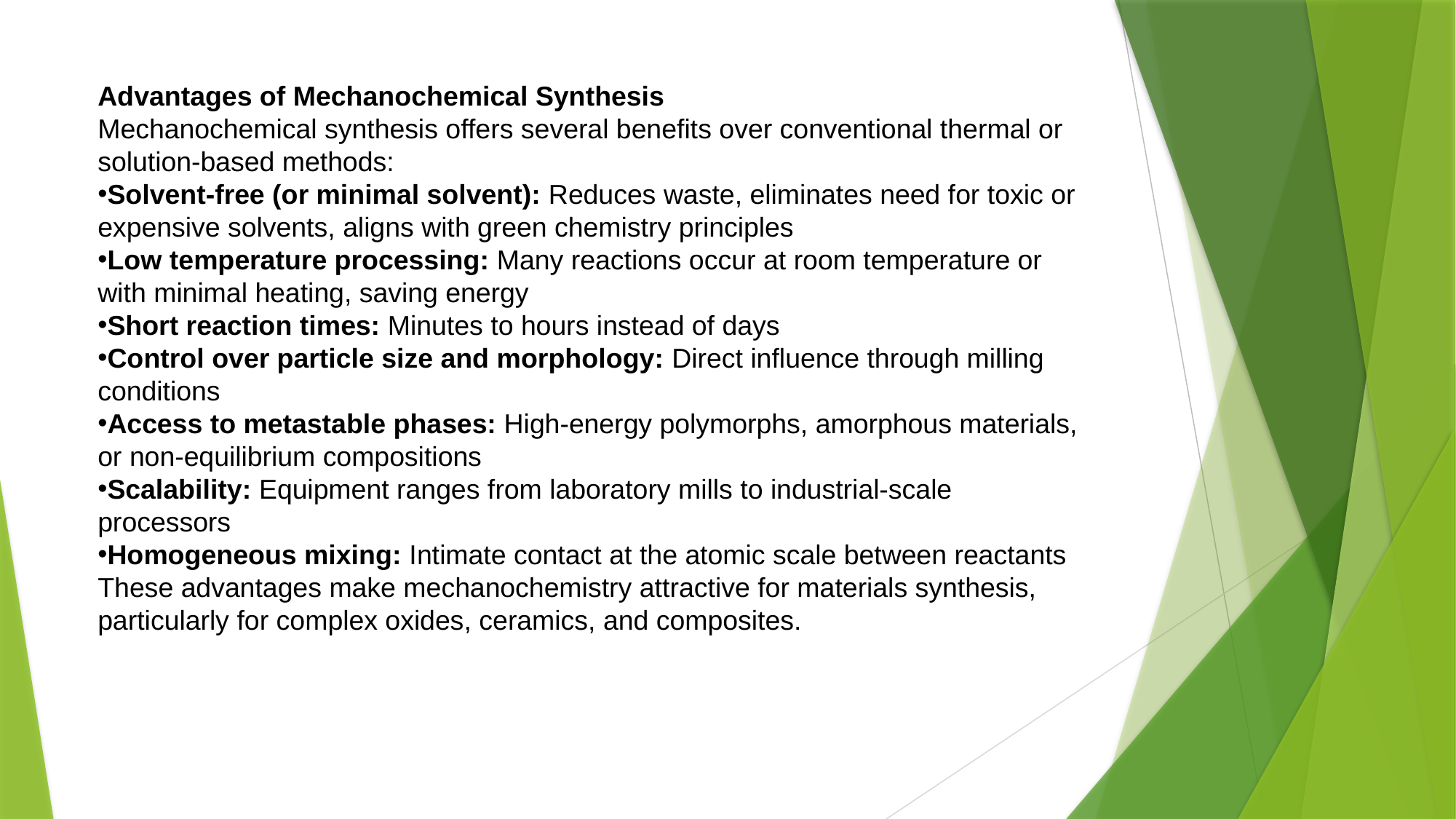

Advantages of Mechanochemical Synthesis
Mechanochemical synthesis offers several benefits over conventional thermal or solution-based methods:
Solvent-free (or minimal solvent): Reduces waste, eliminates need for toxic or expensive solvents, aligns with green chemistry principles
Low temperature processing: Many reactions occur at room temperature or with minimal heating, saving energy
Short reaction times: Minutes to hours instead of days
Control over particle size and morphology: Direct influence through milling conditions
Access to metastable phases: High-energy polymorphs, amorphous materials, or non-equilibrium compositions
Scalability: Equipment ranges from laboratory mills to industrial-scale processors
Homogeneous mixing: Intimate contact at the atomic scale between reactants
These advantages make mechanochemistry attractive for materials synthesis, particularly for complex oxides, ceramics, and composites.